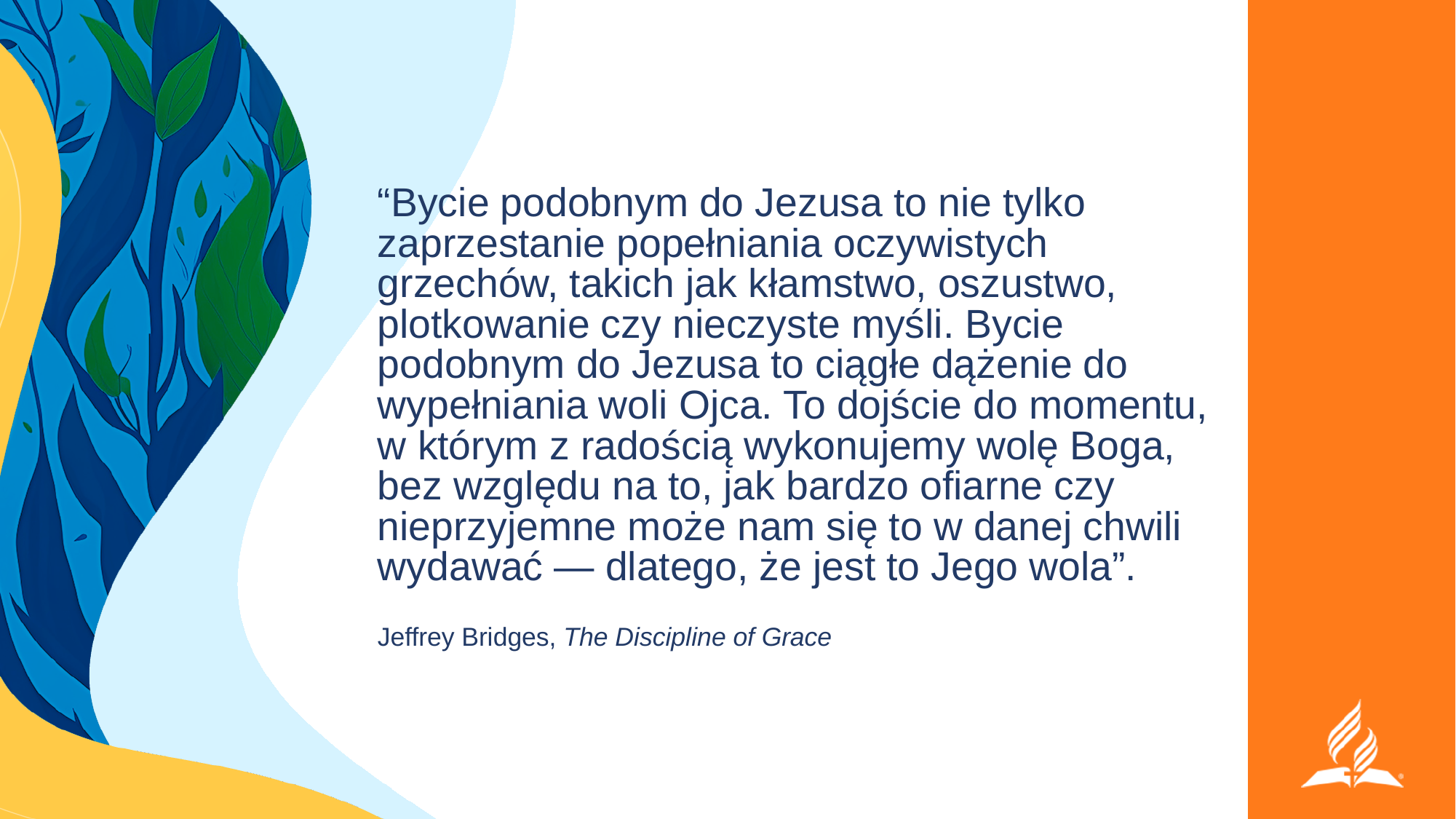

# “Bycie podobnym do Jezusa to nie tylko zaprzestanie popełniania oczywistych grzechów, takich jak kłamstwo, oszustwo, plotkowanie czy nieczyste myśli. Bycie podobnym do Jezusa to ciągłe dążenie do wypełniania woli Ojca. To dojście do momentu, w którym z radością wykonujemy wolę Boga, bez względu na to, jak bardzo ofiarne czy nieprzyjemne może nam się to w danej chwili wydawać — dlatego, że jest to Jego wola”.

Jeffrey Bridges, The Discipline of Grace